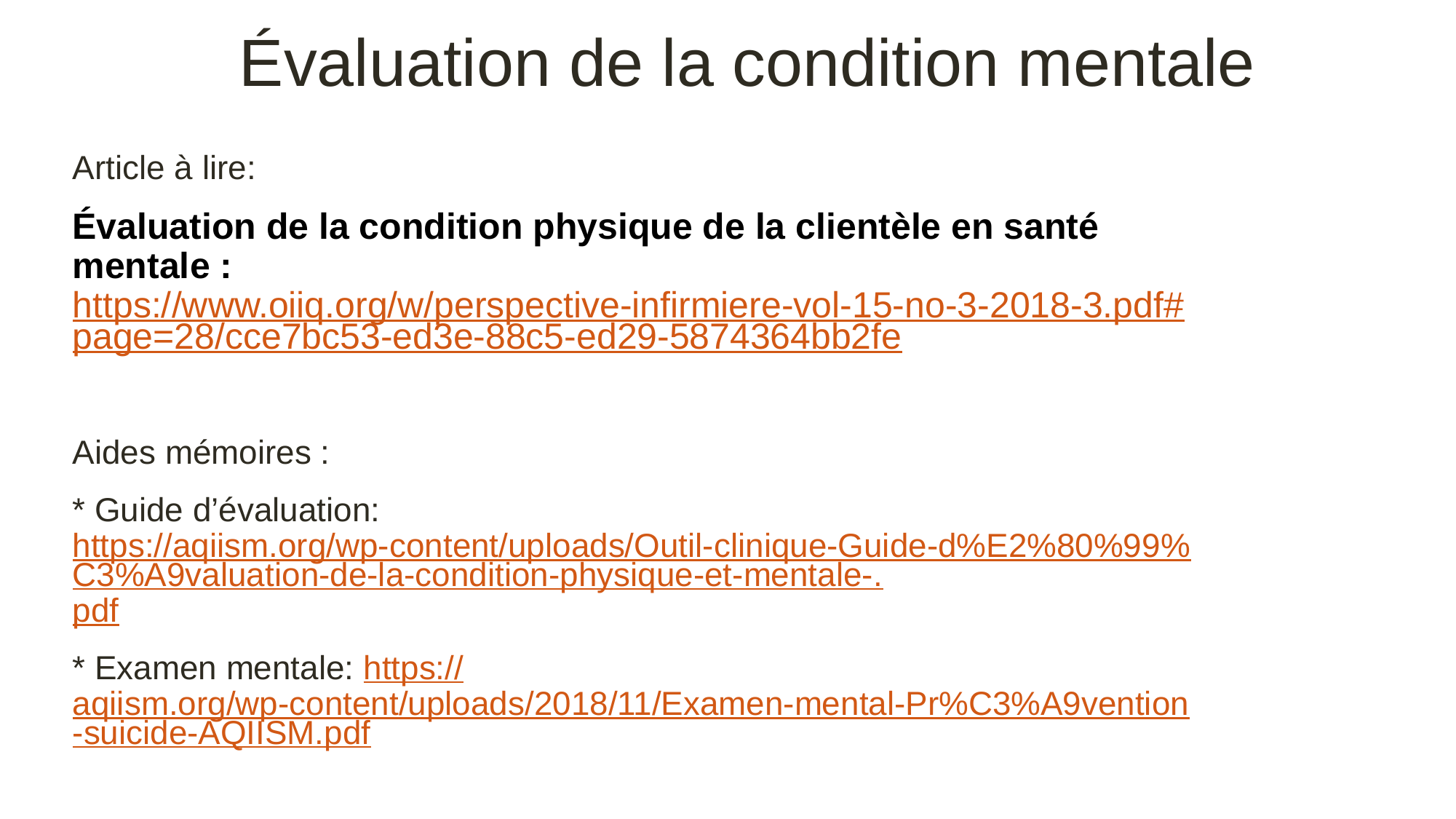

Évaluation de la condition mentale
Article à lire:
Évaluation de la condition physique de la clientèle en santé mentale : https://www.oiiq.org/w/perspective-infirmiere-vol-15-no-3-2018-3.pdf#page=28/cce7bc53-ed3e-88c5-ed29-5874364bb2fe

Aides mémoires :
* Guide d’évaluation: https://aqiism.org/wp-content/uploads/Outil-clinique-Guide-d%E2%80%99%C3%A9valuation-de-la-condition-physique-et-mentale-.pdf
* Examen mentale: https://aqiism.org/wp-content/uploads/2018/11/Examen-mental-Pr%C3%A9vention-suicide-AQIISM.pdf